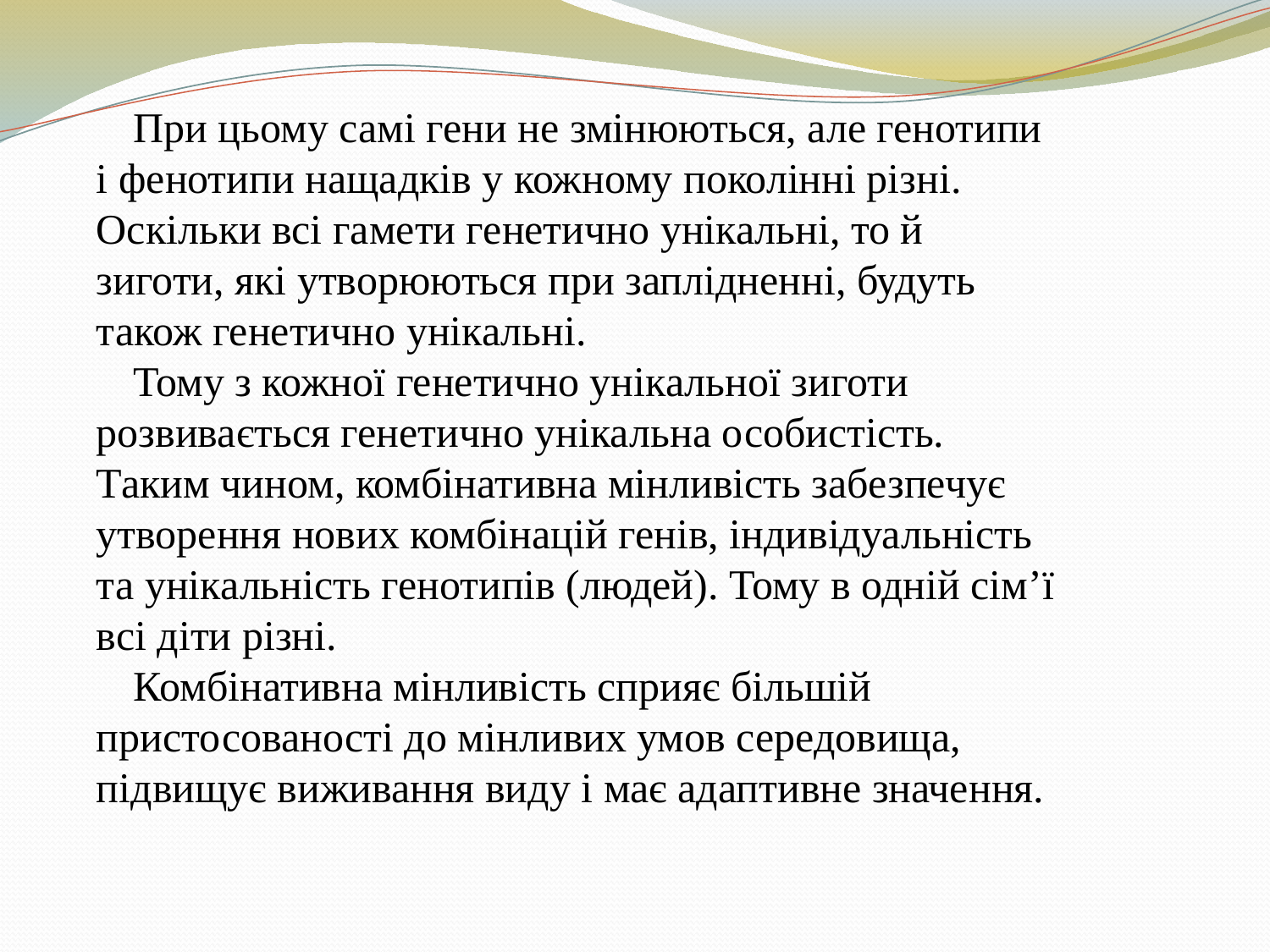

При цьому самі гени не змінюються, але генотипи і фенотипи нащадків у кожному поколінні різні. Оскільки всі гамети генетично унікальні, то й зиготи, які утворюються при заплідненні, будуть також генетично унікальні.
Тому з кожної генетично унікальної зиготи розвивається генетично унікальна особистість. Таким чином, комбінативна мінливість забезпечує утворення нових комбінацій генів, індивідуальність та унікальність генотипів (людей). Тому в одній сім’ї всі діти різні.
Комбінативна мінливість сприяє більшій пристосованості до мінливих умов середовища, підвищує виживання виду і має адаптивне значення.